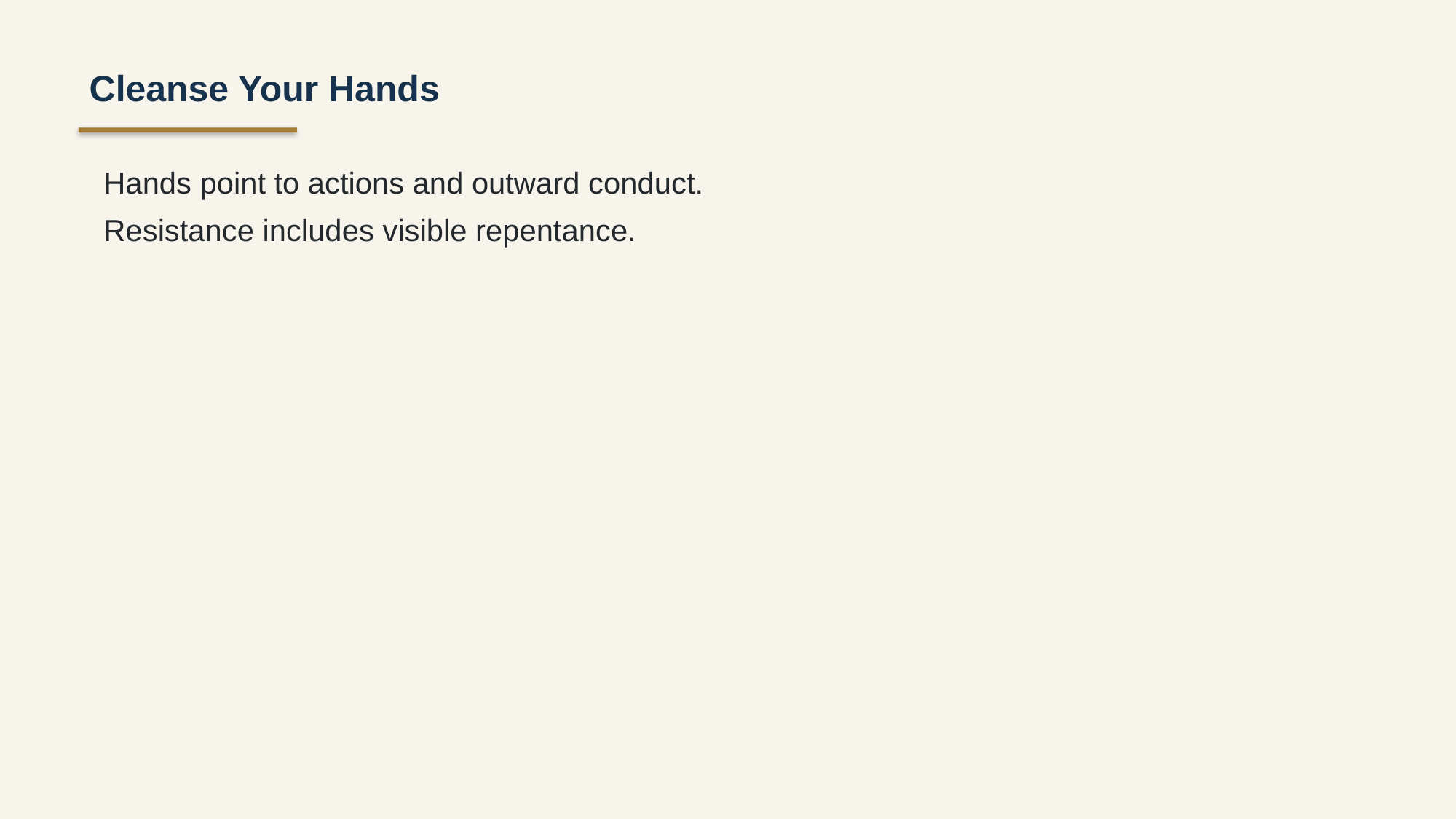

Cleanse Your Hands

Hands point to actions and outward conduct.
Resistance includes visible repentance.